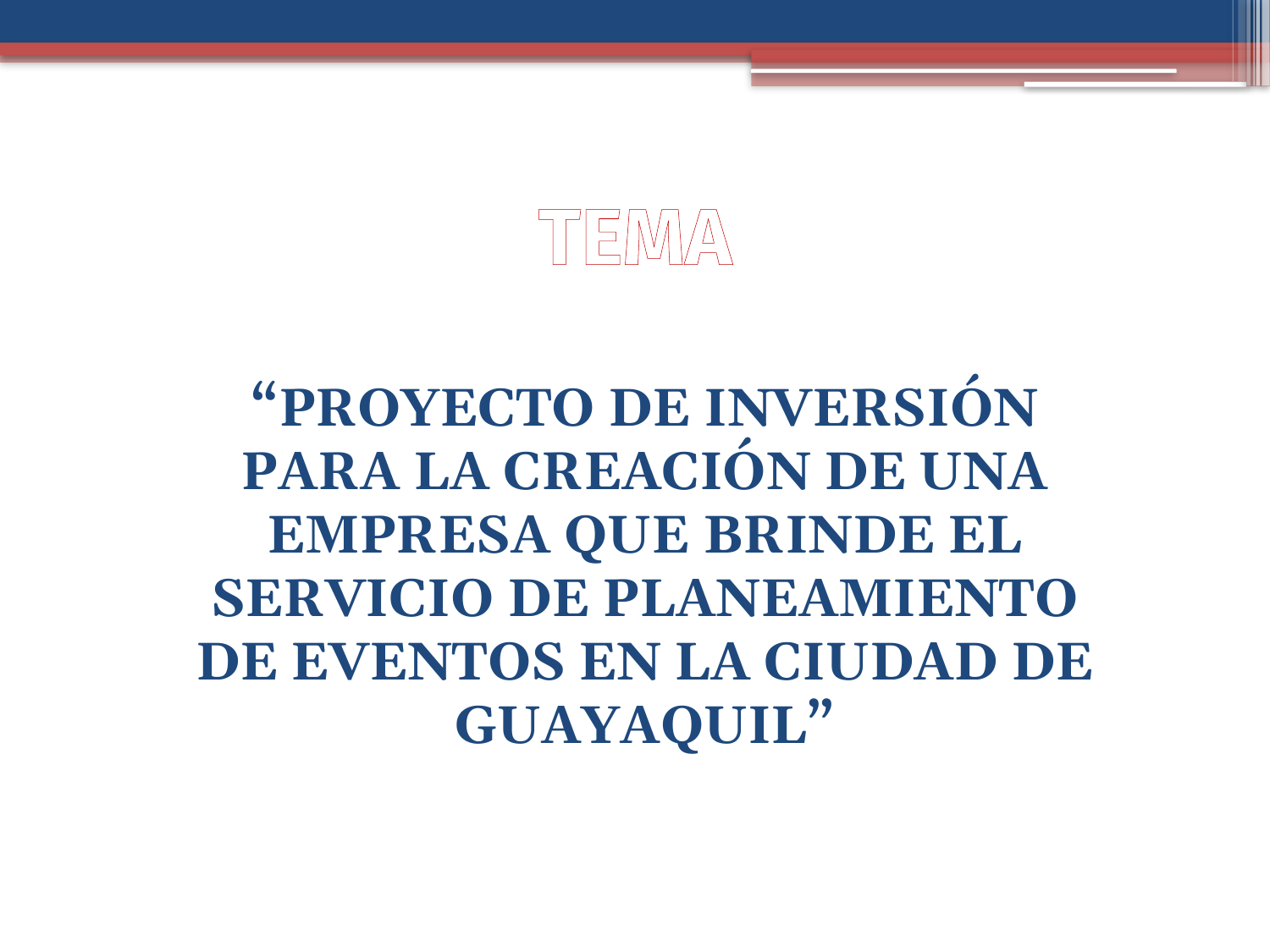

# TEMA

“PROYECTO DE INVERSIÓN PARA LA CREACIÓN DE UNA EMPRESA QUE BRINDE EL SERVICIO DE PLANEAMIENTO DE EVENTOS EN LA CIUDAD DE GUAYAQUIL”